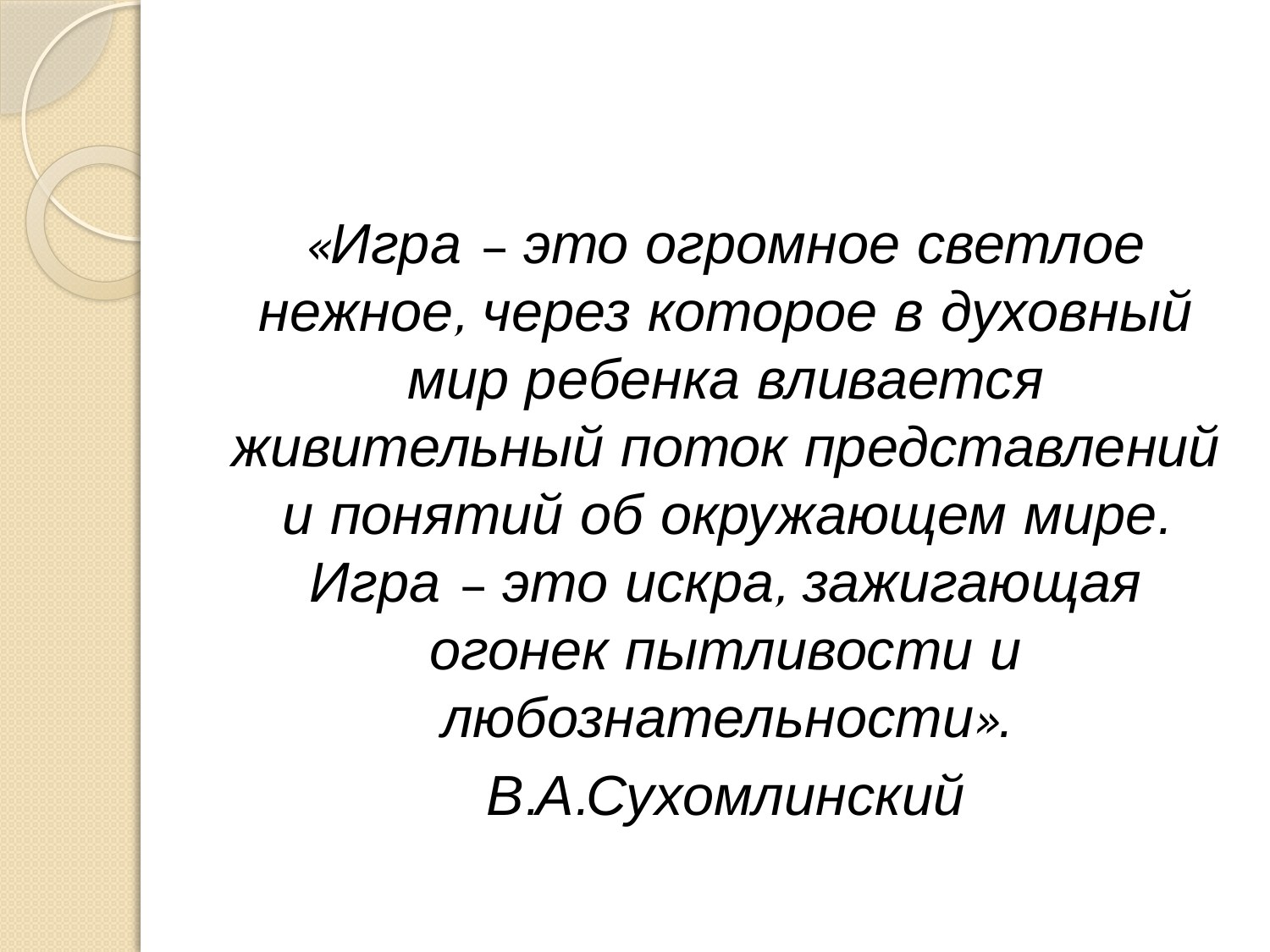

#
«Игра – это огромное светлое нежное, через которое в духовный мир ребенка вливается живительный поток представлений и понятий об окружающем мире. Игра – это искра, зажигающая огонек пытливости и любознательности».
В.А.Сухомлинский